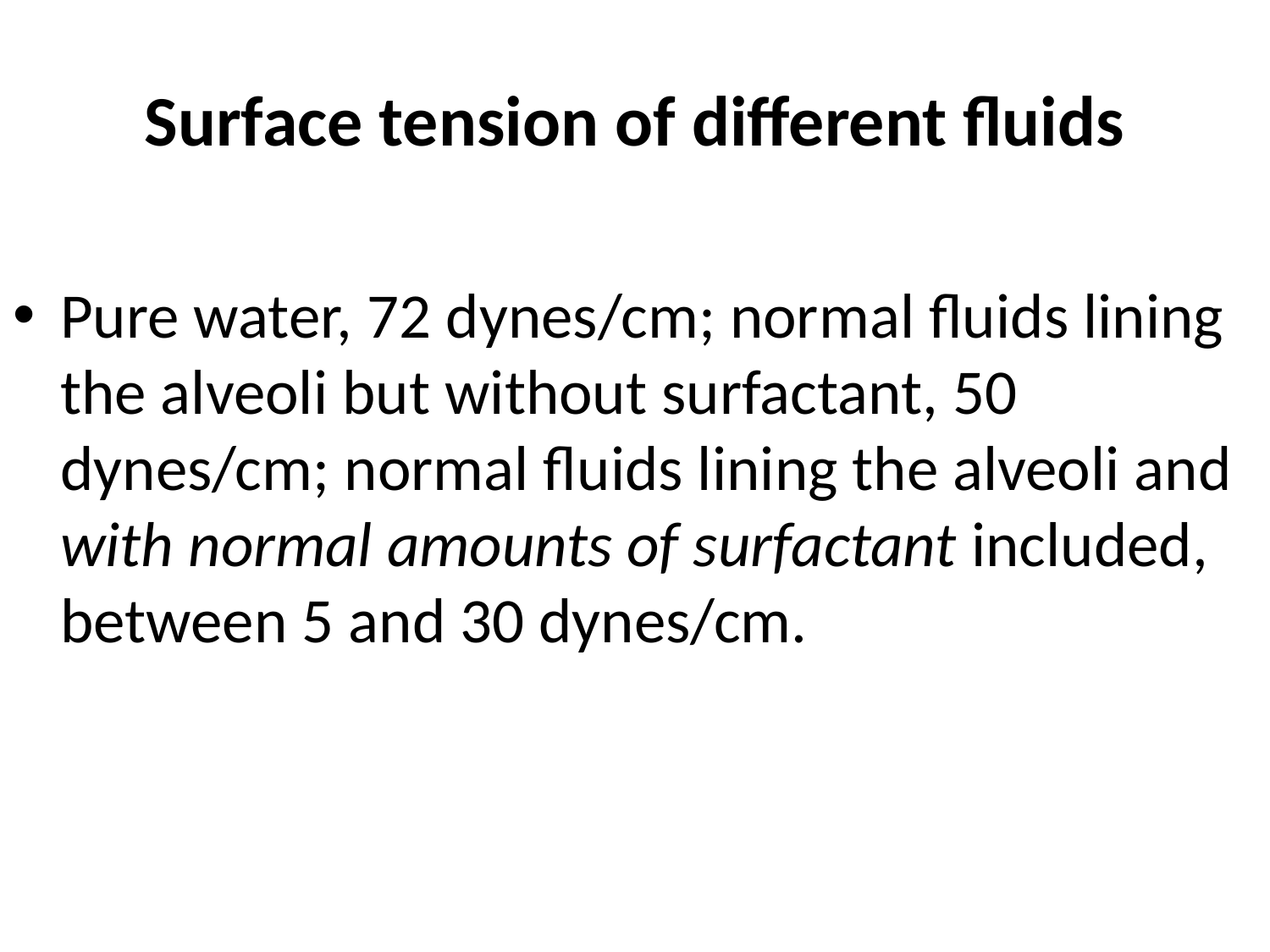

# Surface tension of different fluids
Pure water, 72 dynes/cm; normal fluids lining the alveoli but without surfactant, 50 dynes/cm; normal fluids lining the alveoli and with normal amounts of surfactant included, between 5 and 30 dynes/cm.